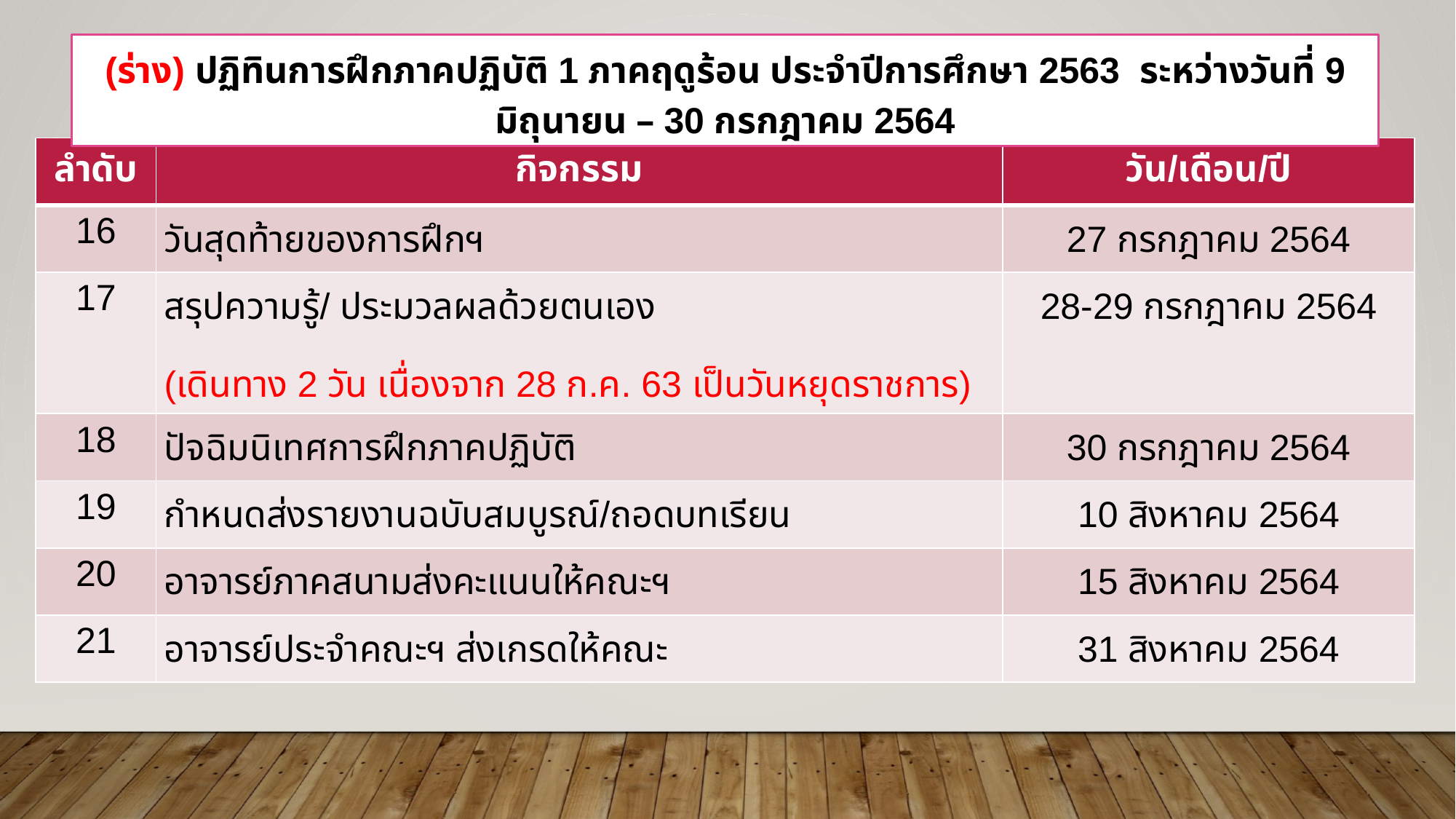

(ร่าง) ปฏิทินการฝึกภาคปฏิบัติ 1 ภาคฤดูร้อน ประจำปีการศึกษา 2563  ระหว่างวันที่ 9 มิถุนายน – 30 กรกฎาคม 2564
| ลำดับ | กิจกรรม | วัน/เดือน/ปี |
| --- | --- | --- |
| 16 | วันสุดท้ายของการฝึกฯ | 27 กรกฎาคม 2564 |
| 17 | สรุปความรู้/ ประมวลผลด้วยตนเอง (เดินทาง 2 วัน เนื่องจาก 28 ก.ค. 63 เป็นวันหยุดราชการ) | 28-29 กรกฎาคม 2564 |
| 18 | ปัจฉิมนิเทศการฝึกภาคปฏิบัติ | 30 กรกฎาคม 2564 |
| 19 | กำหนดส่งรายงานฉบับสมบูรณ์/ถอดบทเรียน | 10 สิงหาคม 2564 |
| 20 | อาจารย์ภาคสนามส่งคะแนนให้คณะฯ | 15 สิงหาคม 2564 |
| 21 | อาจารย์ประจำคณะฯ ส่งเกรดให้คณะ | 31 สิงหาคม 2564 |